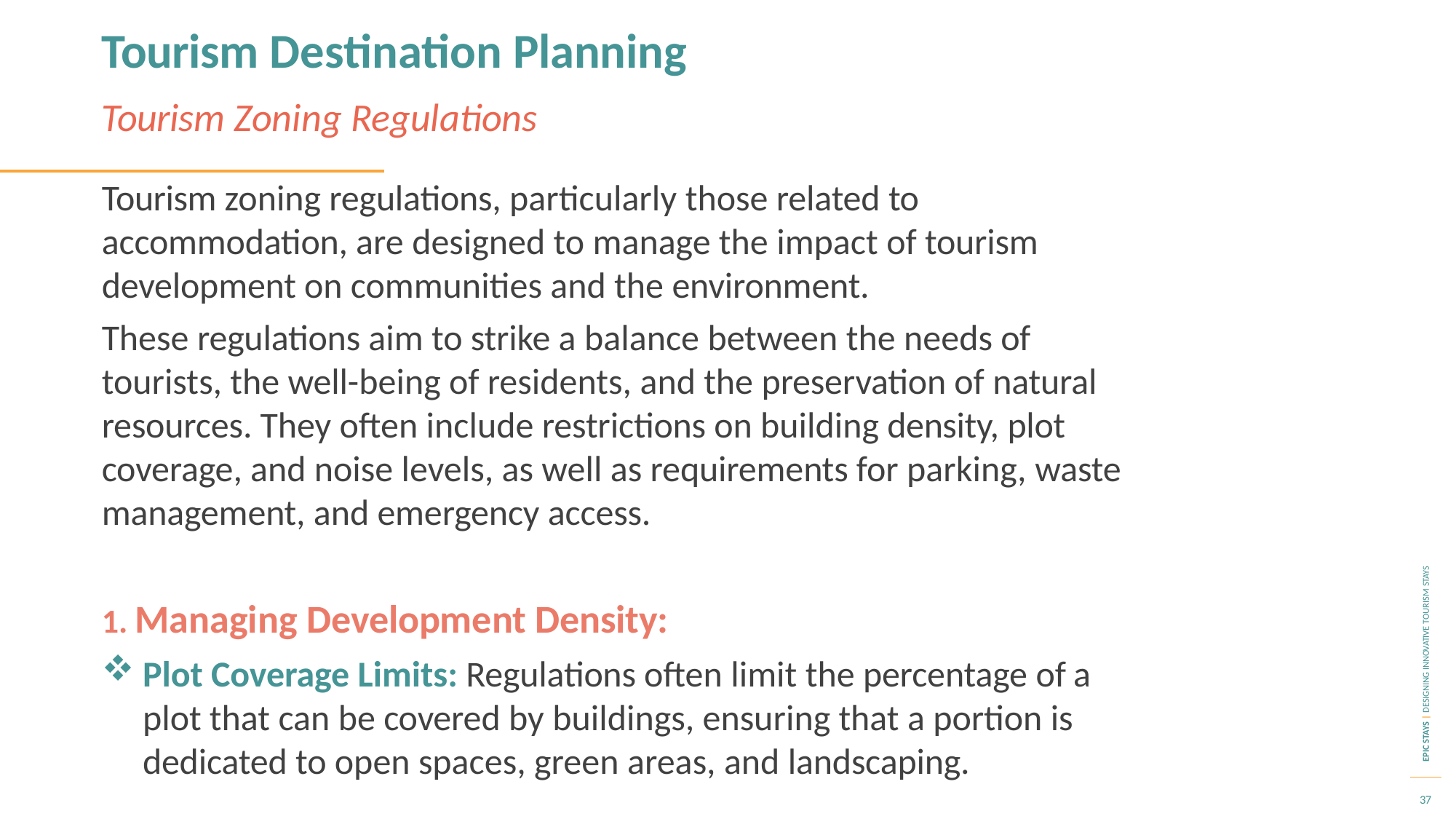

# Tourism Destination Planning
Tourism Zoning Regulations
Tourism zoning regulations, particularly those related to accommodation, are designed to manage the impact of tourism development on communities and the environment.
These regulations aim to strike a balance between the needs of tourists, the well-being of residents, and the preservation of natural resources. They often include restrictions on building density, plot coverage, and noise levels, as well as requirements for parking, waste management, and emergency access.

Managing Development Density:
Plot Coverage Limits: Regulations often limit the percentage of a plot that can be covered by buildings, ensuring that a portion is dedicated to open spaces, green areas, and landscaping.

EPIC STAYS | DESIGNING INNOVATIVE TOURISM STAYS
37